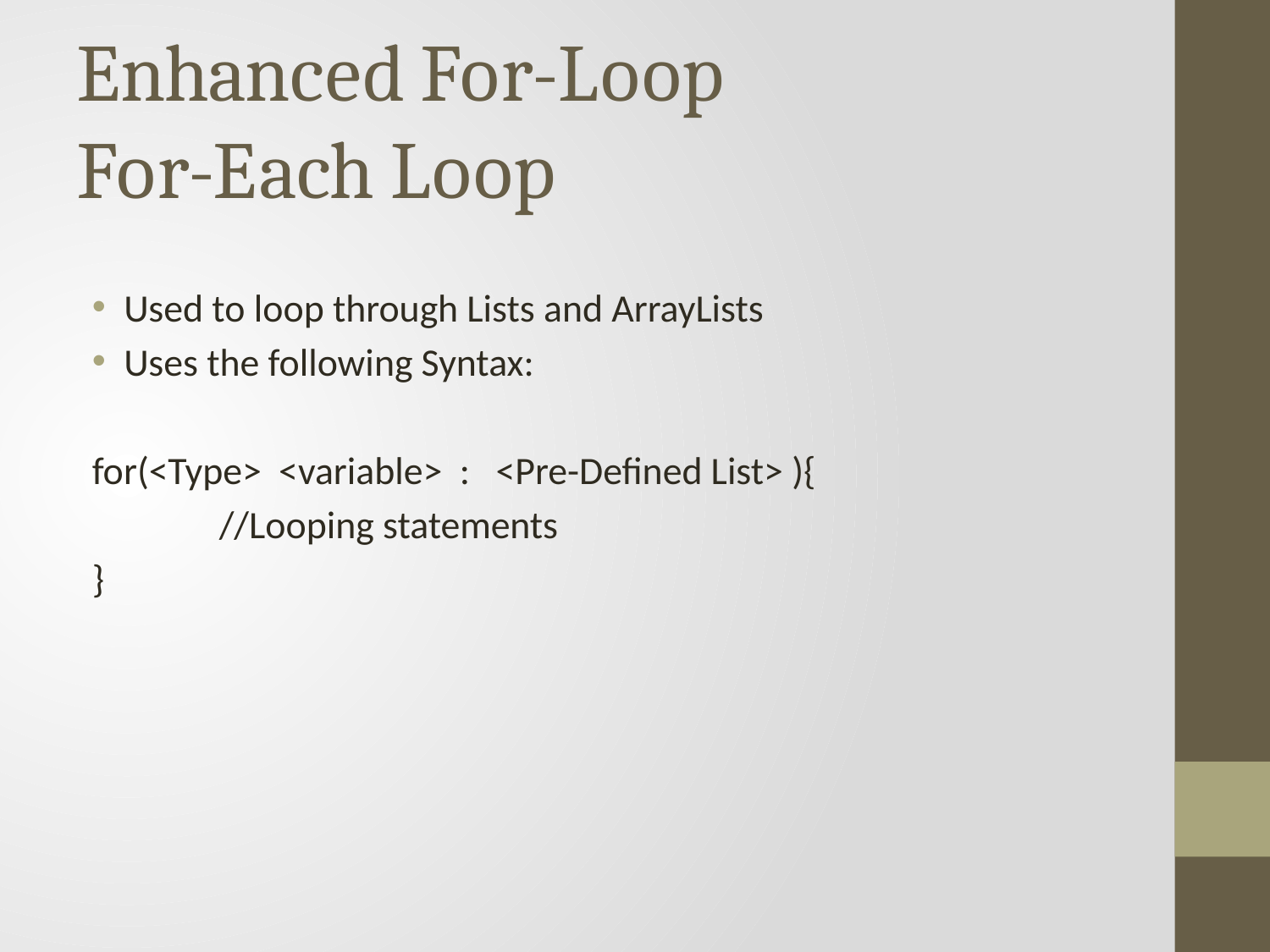

# Enhanced For-Loop For-Each Loop

Used to loop through Lists and ArrayLists
Uses the following Syntax:

for(<Type>  <variable>  :   <Pre-Defined List> ){
	//Looping statements
}